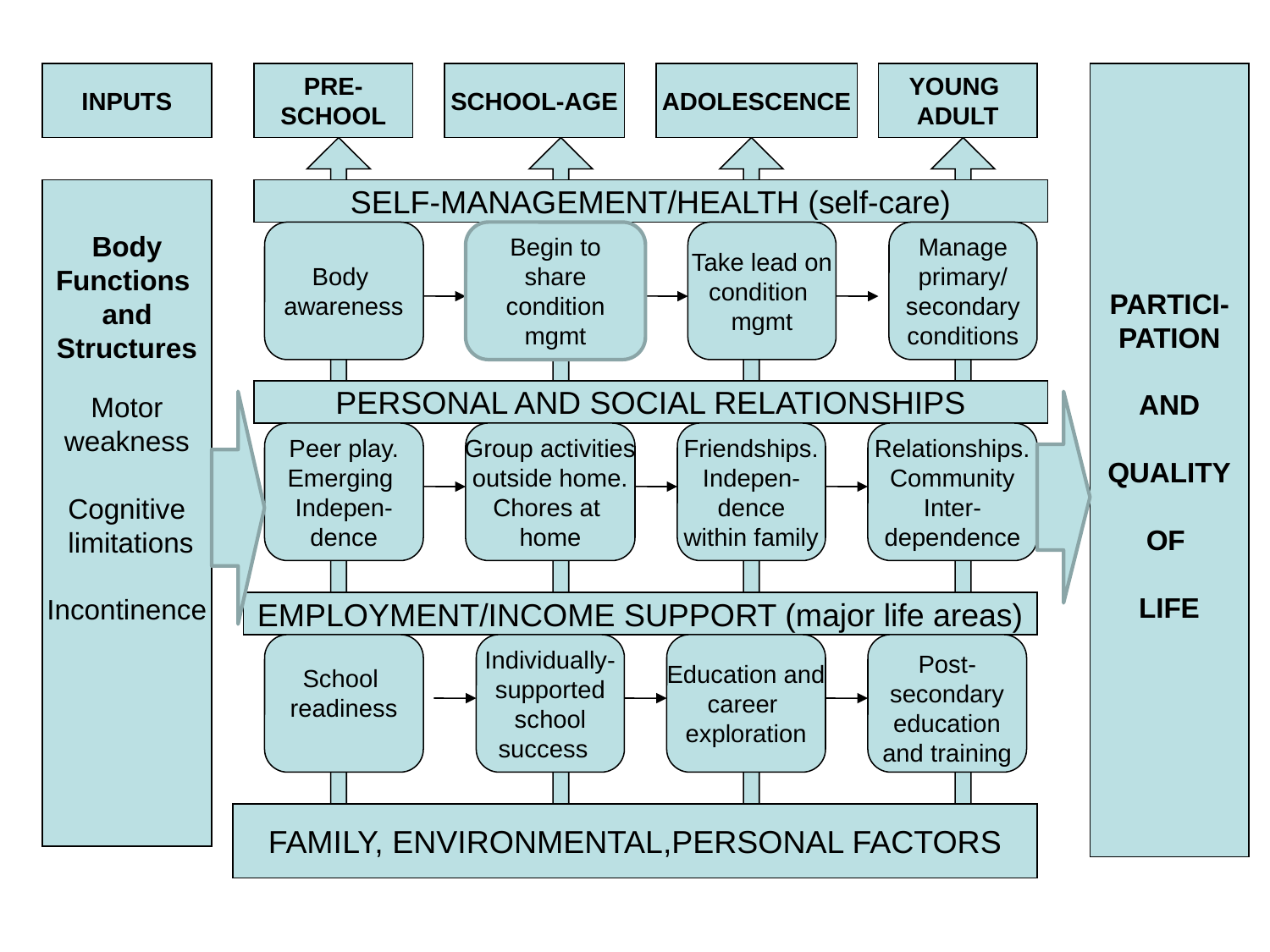

INPUTS
PRE-
SCHOOL
SCHOOL-AGE
ADOLESCENCE
YOUNG
ADULT

PARTICI-
PATION

AND

QUALITY

OF

LIFE

Body
Functions
and
Structures

Motor
weakness

Cognitive
 limitations

Incontinence

SELF-MANAGEMENT/HEALTH (self-care)
Body
awareness
Begin to share condition
mgmt
Take lead on
condition
mgmt
Manage
primary/
secondary
conditions

PERSONAL AND SOCIAL RELATIONSHIPS

Peer play.
Emerging
Indepen-
dence
Group activities
outside home.
Chores at
home
Friendships.
Indepen-
dence
within family

Relationships.
Community
Inter-
dependence

EMPLOYMENT/INCOME SUPPORT (major life areas)
School
readiness

Individually-
supported
school
success
Education and
career
exploration

Post-
secondary
education
and training

FAMILY, ENVIRONMENTAL,PERSONAL FACTORS